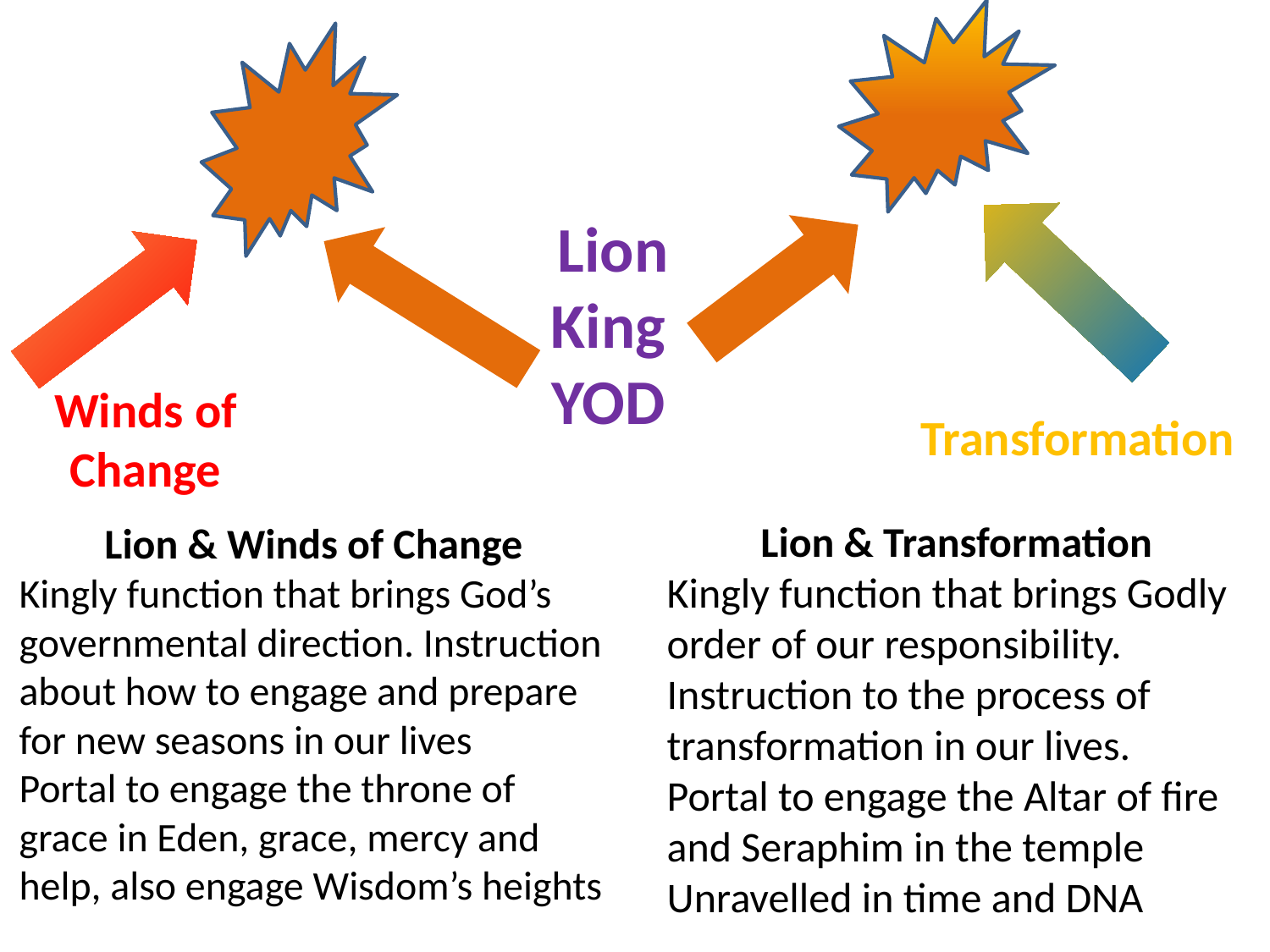

Lion
King
YOD

Winds of Change
Transformation
Lion & Transformation
Kingly function that brings Godly order of our responsibility. Instruction to the process of transformation in our lives.
Portal to engage the Altar of fire and Seraphim in the temple Unravelled in time and DNA
Lion & Winds of Change
Kingly function that brings God’s governmental direction. Instruction about how to engage and prepare for new seasons in our lives
Portal to engage the throne of grace in Eden, grace, mercy and help, also engage Wisdom’s heights